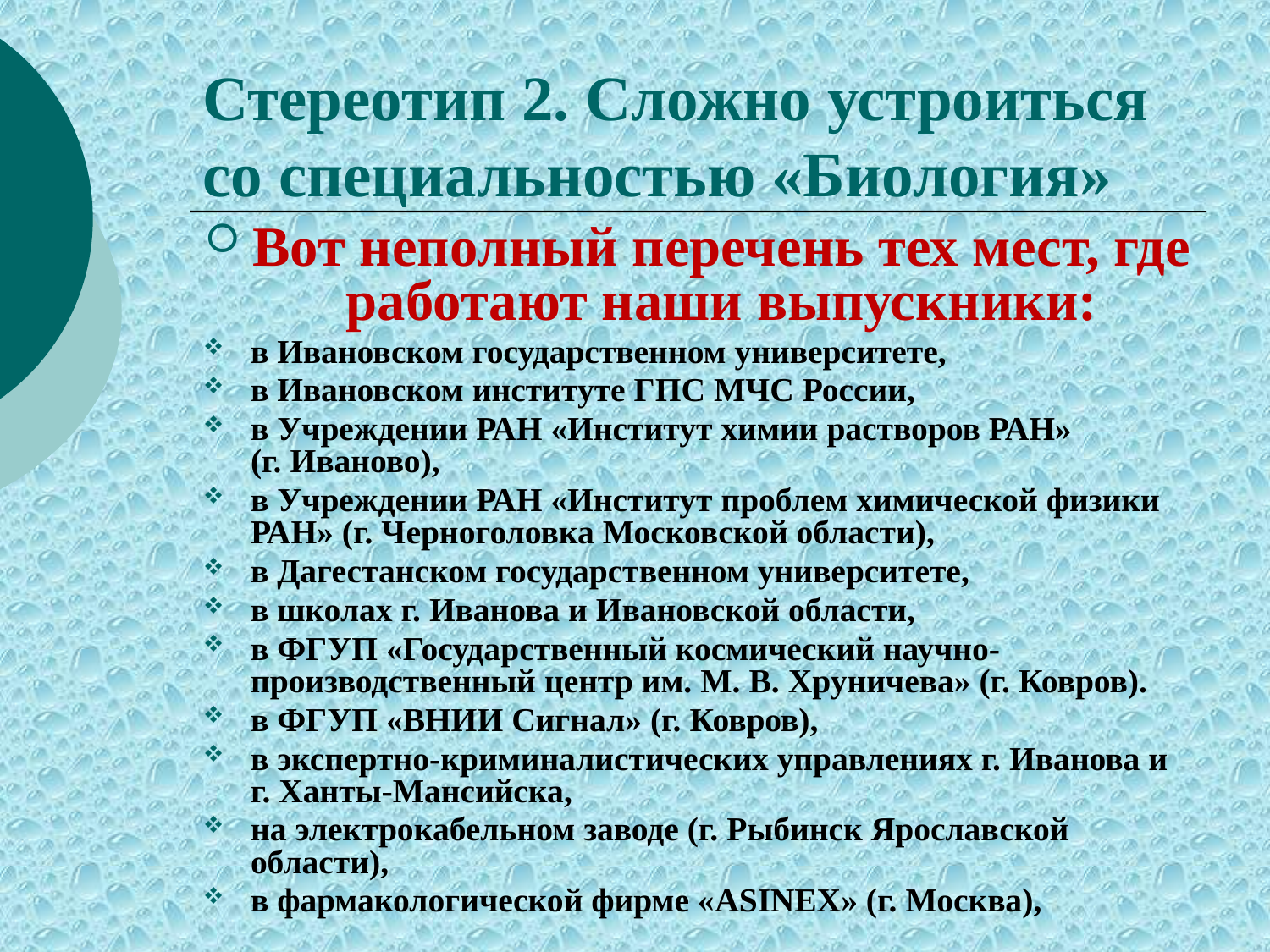

# Стереотип 2. Сложно устроиться со специальностью «Биология»
Вот неполный перечень тех мест, где работают наши выпускники:
в Ивановском государственном университете,
в Ивановском институте ГПС МЧС России,
в Учреждении РАН «Институт химии растворов РАН»           (г. Иваново),
в Учреждении РАН «Институт проблем химической физики РАН» (г. Черноголовка Московской области),
в Дагестанском государственном университете,
в школах г. Иванова и Ивановской области,
в ФГУП «Государственный космический научно-производственный центр им. М. В. Хруничева» (г. Ковров).
в ФГУП «ВНИИ Сигнал» (г. Ковров),
в экспертно-криминалистических управлениях г. Иванова и г. Ханты-Мансийска,
на электрокабельном заводе (г. Рыбинск Ярославской области),
в фармакологической фирме «ASINEX» (г. Москва),